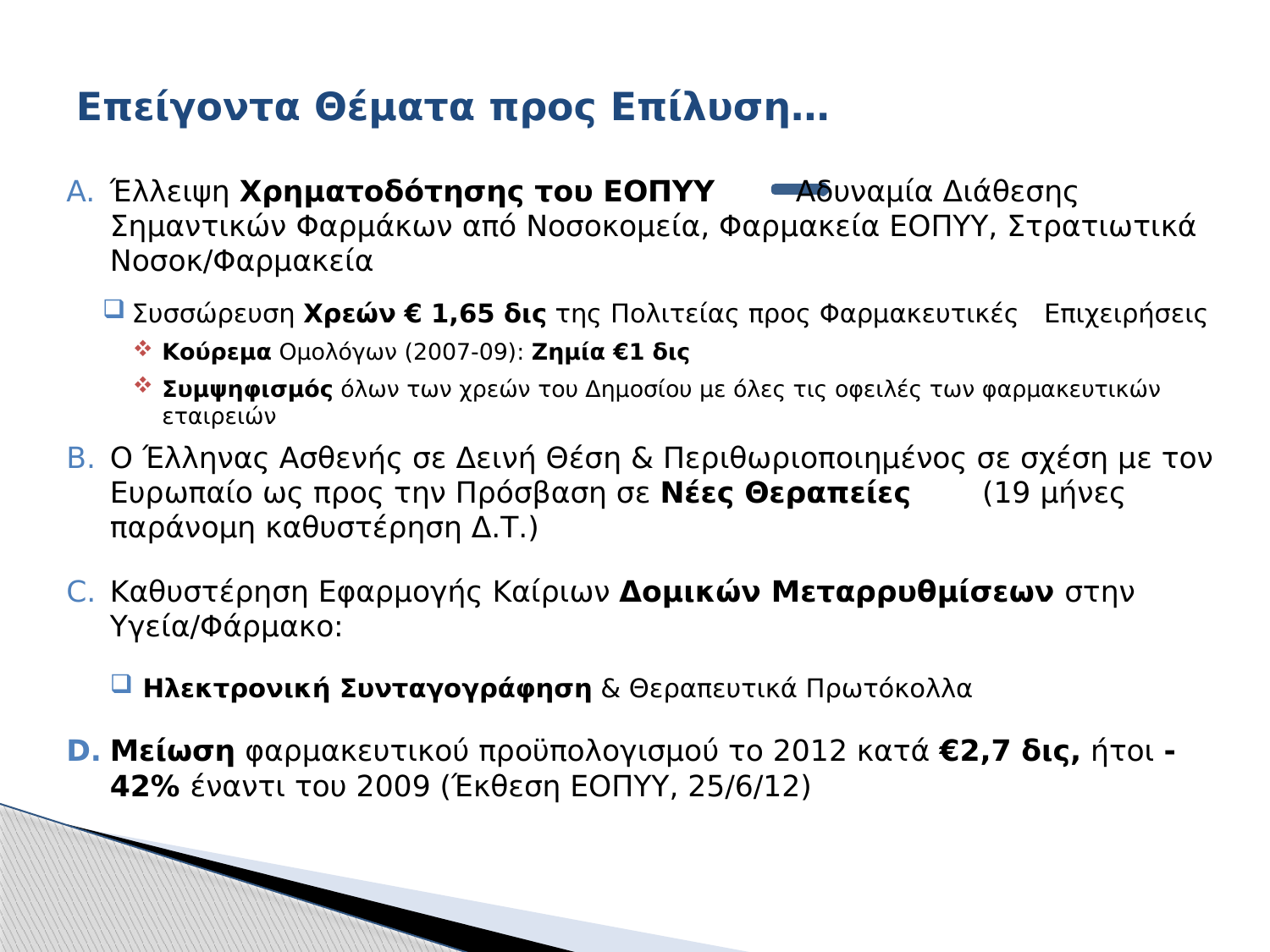

# Επείγοντα Θέματα προς Επίλυση…
Έλλειψη Xρηματοδότησης του ΕΟΠΥΥ        Aδυναμία Διάθεσης Σημαντικών Φαρμάκων από Νοσοκομεία, Φαρμακεία ΕΟΠΥΥ, Στρατιωτικά Νοσοκ/Φαρμακεία
Συσσώρευση Χρεών € 1,65 δις της Πολιτείας προς Φαρμακευτικές   Επιχειρήσεις
Κούρεμα Ομολόγων (2007-09): Ζημία €1 δις
Συμψηφισμός όλων των χρεών του Δημοσίου με όλες τις οφειλές των φαρμακευτικών εταιρειών
Ο Έλληνας Ασθενής σε Δεινή Θέση & Περιθωριοποιημένος σε σχέση με τον Ευρωπαίο ως προς την Πρόσβαση σε Νέες Θεραπείες       (19 μήνες παράνομη καθυστέρηση Δ.Τ.)
Καθυστέρηση Εφαρμογής Καίριων Δομικών Μεταρρυθμίσεων στην Υγεία/Φάρμακο:
Ηλεκτρονική Συνταγογράφηση & Θεραπευτικά Πρωτόκολλα
Μείωση φαρμακευτικού προϋπολογισμού το 2012 κατά €2,7 δις, ήτοι -42% έναντι του 2009 (Έκθεση ΕΟΠΥΥ, 25/6/12)

)